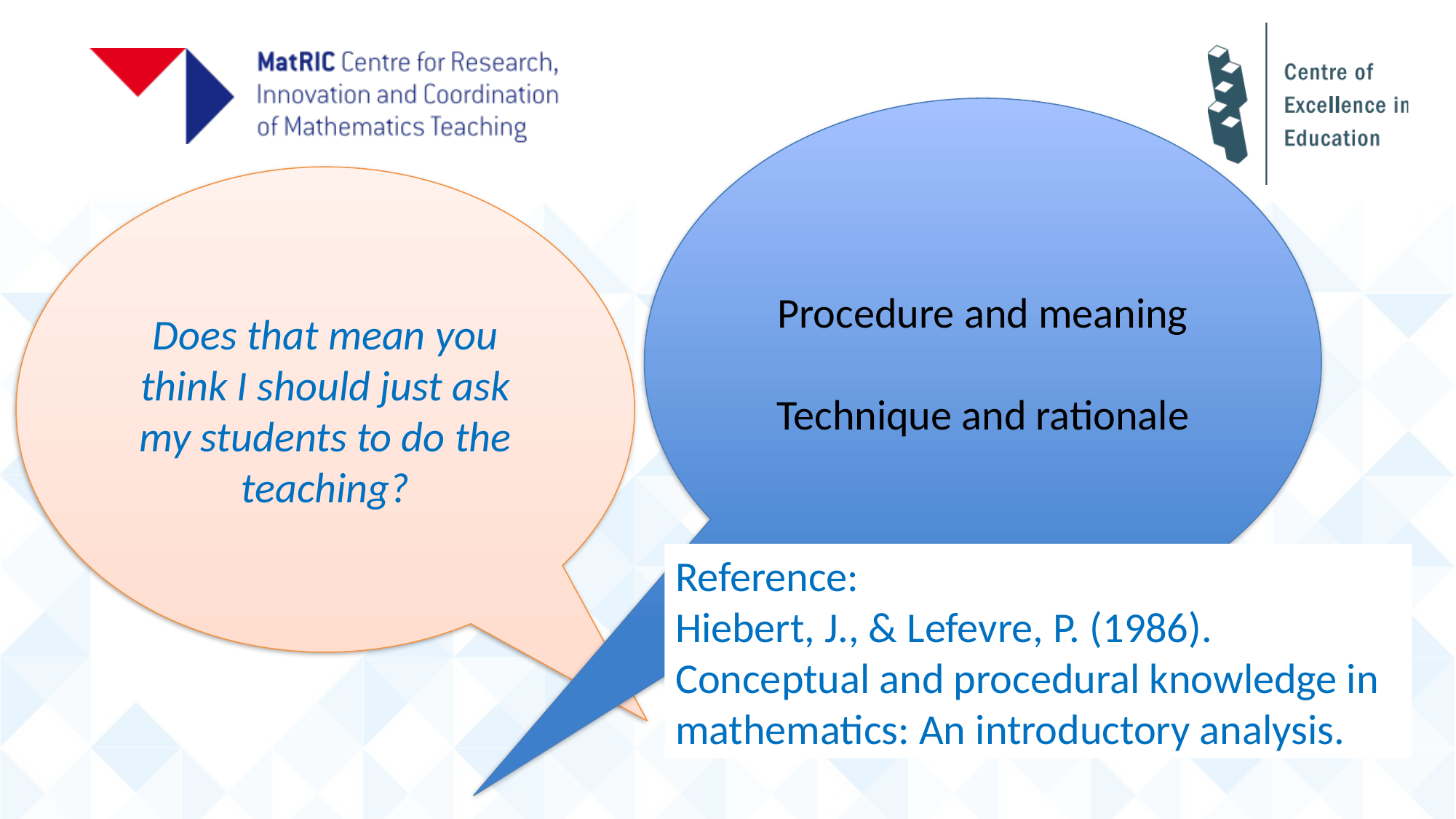

Procedure and meaning

Technique and rationale
Does that mean you think I should just ask my students to do the teaching?
Reference:
Hiebert, J., & Lefevre, P. (1986). Conceptual and procedural knowledge in mathematics: An introductory analysis.